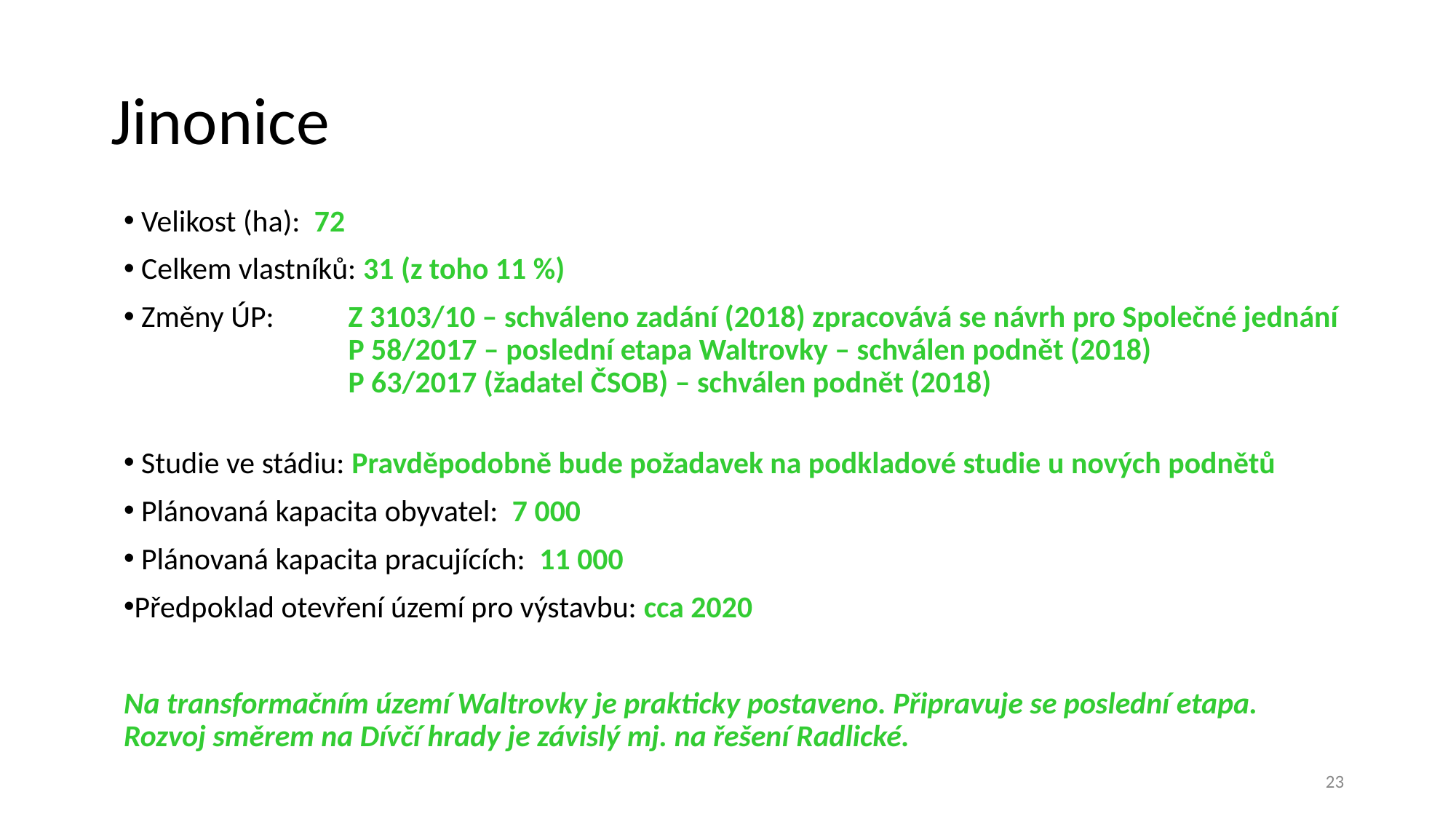

# Jinonice
 Velikost (ha):  72
 Celkem vlastníků: 31 (z toho 11 %)
 Změny ÚP: 	Z 3103/10 – schváleno zadání (2018) zpracovává se návrh pro Společné jednání
		P 58/2017 – poslední etapa Waltrovky – schválen podnět (2018)
		P 63/2017 (žadatel ČSOB) – schválen podnět (2018)
 Studie ve stádiu: Pravděpodobně bude požadavek na podkladové studie u nových podnětů
 Plánovaná kapacita obyvatel:  7 000
 Plánovaná kapacita pracujících:  11 000
Předpoklad otevření území pro výstavbu: cca 2020

Na transformačním území Waltrovky je prakticky postaveno. Připravuje se poslední etapa.
Rozvoj směrem na Dívčí hrady je závislý mj. na řešení Radlické.

23